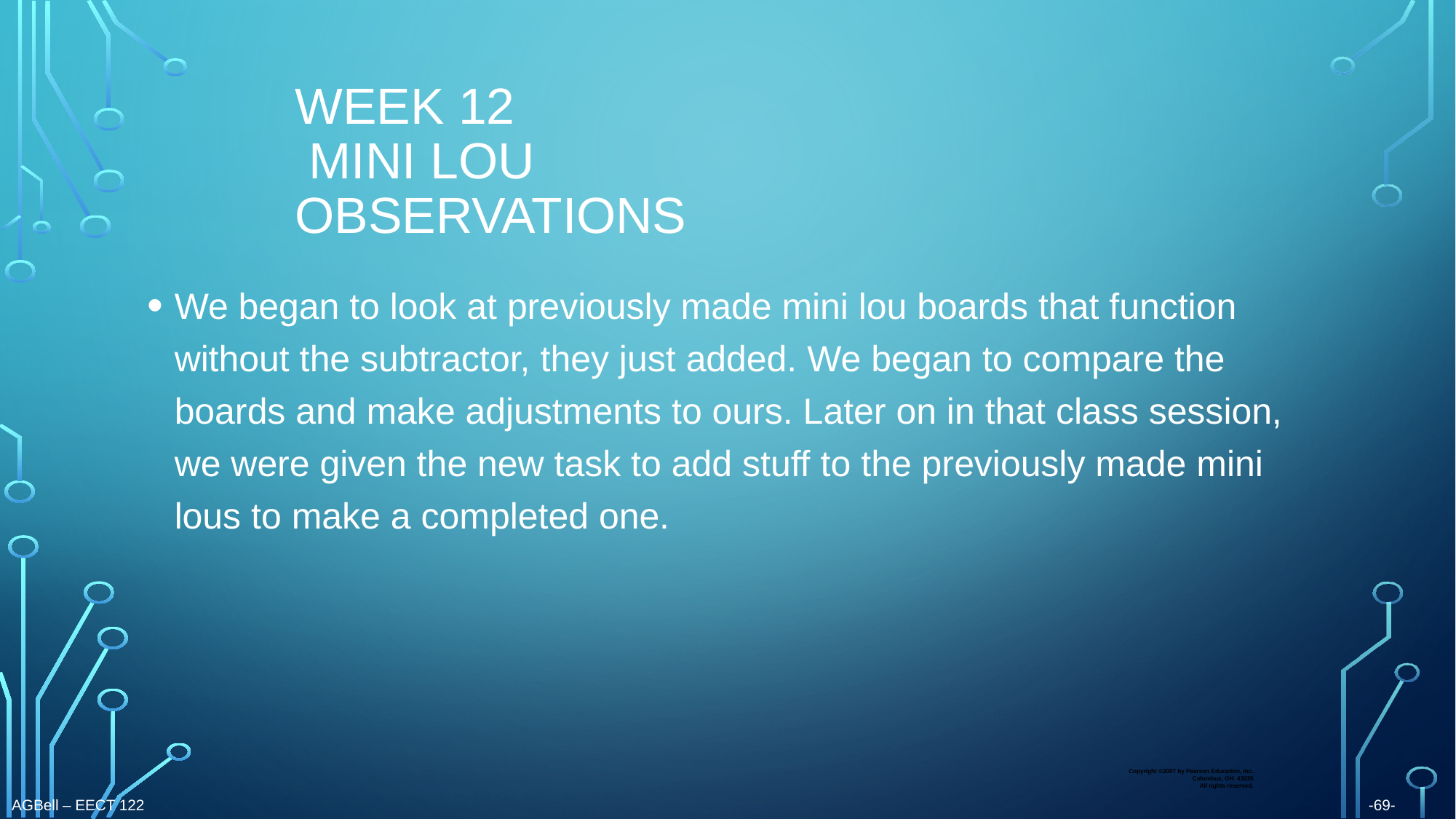

# Week 12 mini lou observations
We began to look at previously made mini lou boards that function without the subtractor, they just added. We began to compare the boards and make adjustments to ours. Later on in that class session, we were given the new task to add stuff to the previously made mini lous to make a completed one.
Copyright ©2007 by Pearson Education, Inc.
Columbus, OH  43235
All rights reserved.